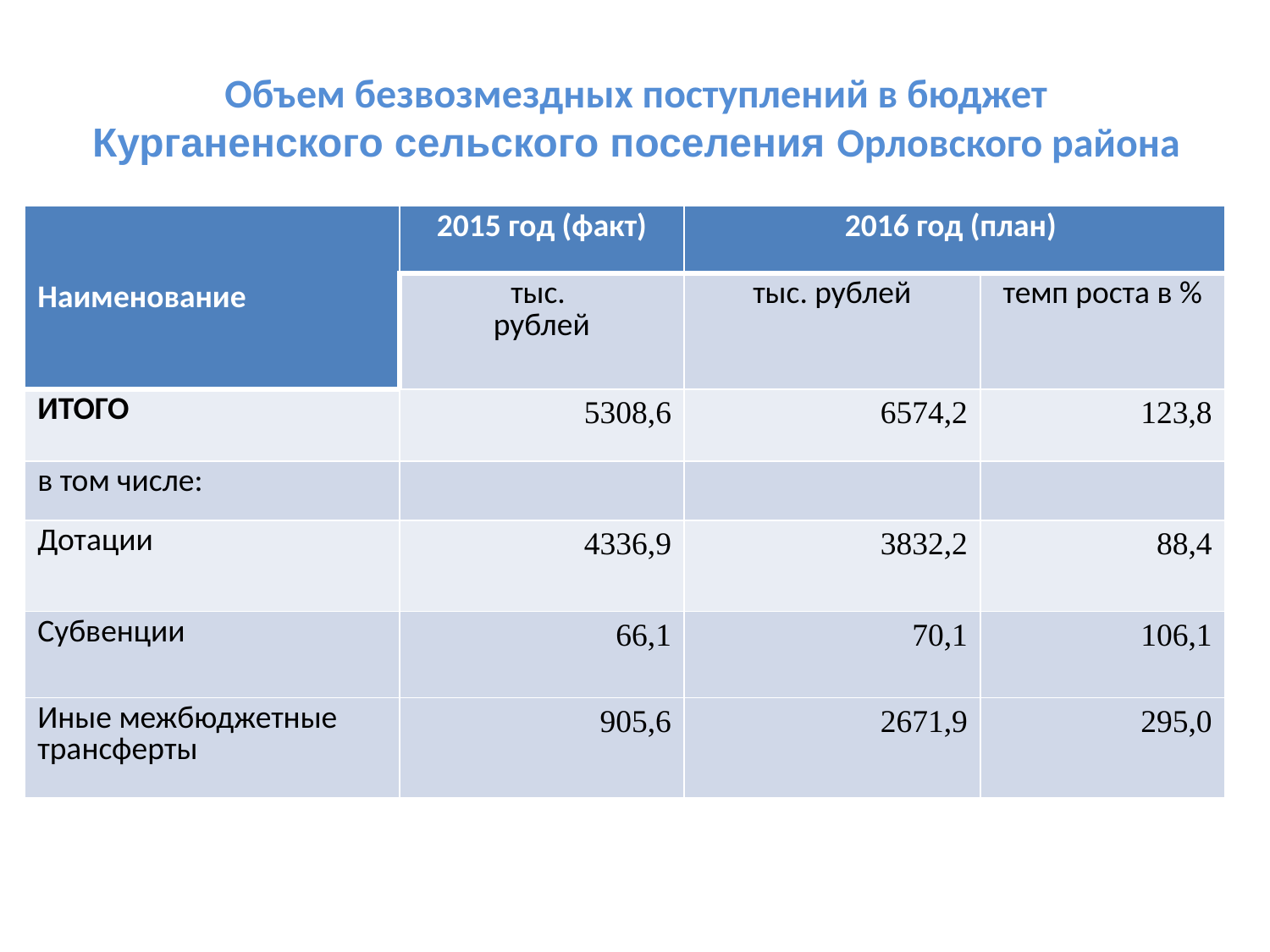

# Объем безвозмездных поступлений в бюджет Курганенского сельского поселения Орловского района
| Наименование | 2015 год (факт) | 2016 год (план) |  |
| --- | --- | --- | --- |
|  | тыс. рублей | тыс. рублей | темп роста в % |
| ИТОГО | 5308,6 | 6574,2 | 123,8 |
| в том числе: |  |  |  |
| Дотации | 4336,9 | 3832,2 | 88,4 |
| Субвенции | 66,1 | 70,1 | 106,1 |
| Иные межбюджетные трансферты | 905,6 | 2671,9 | 295,0 |